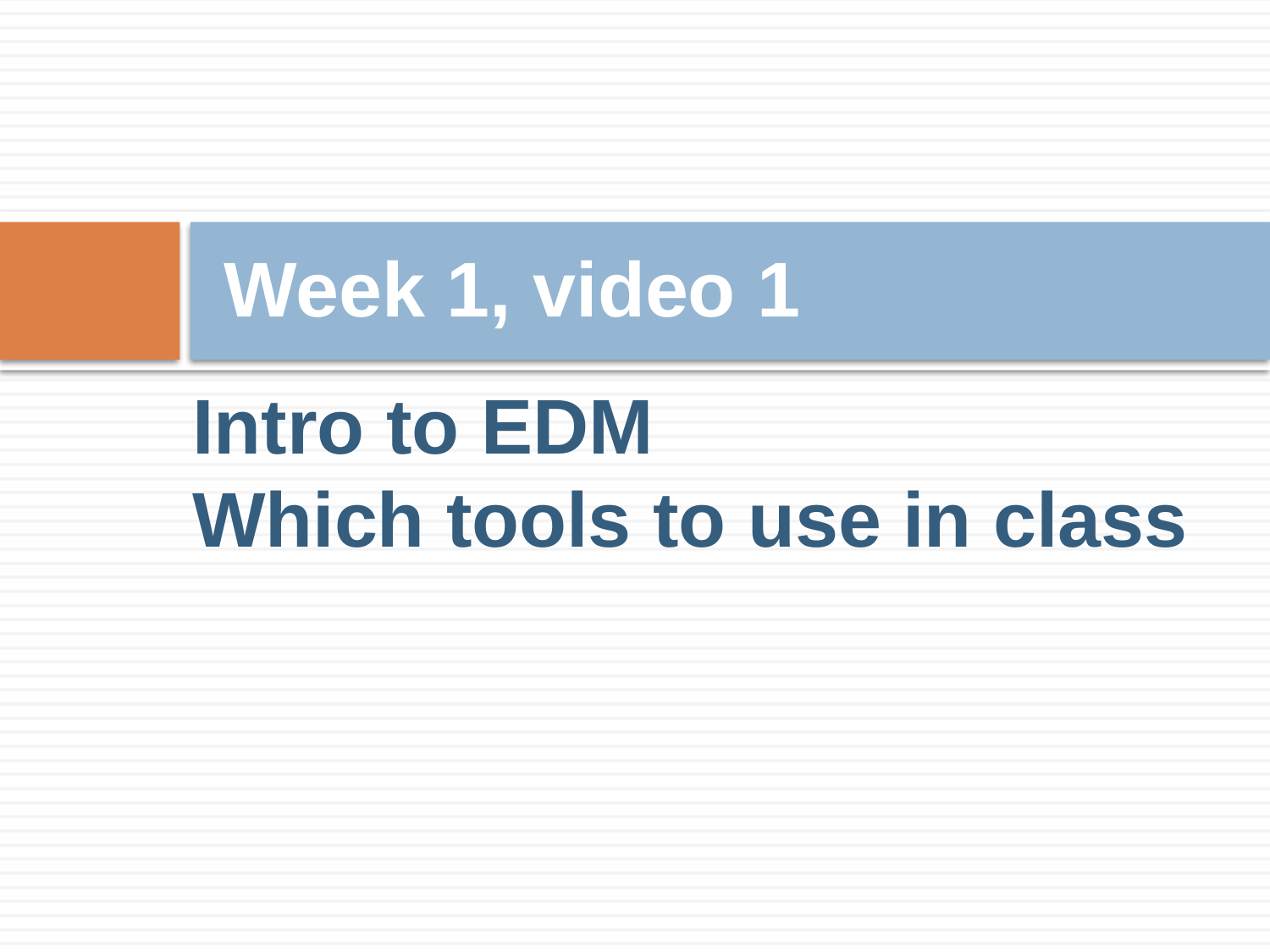

Week 1, video 1
# Intro to EDM Which tools to use in class